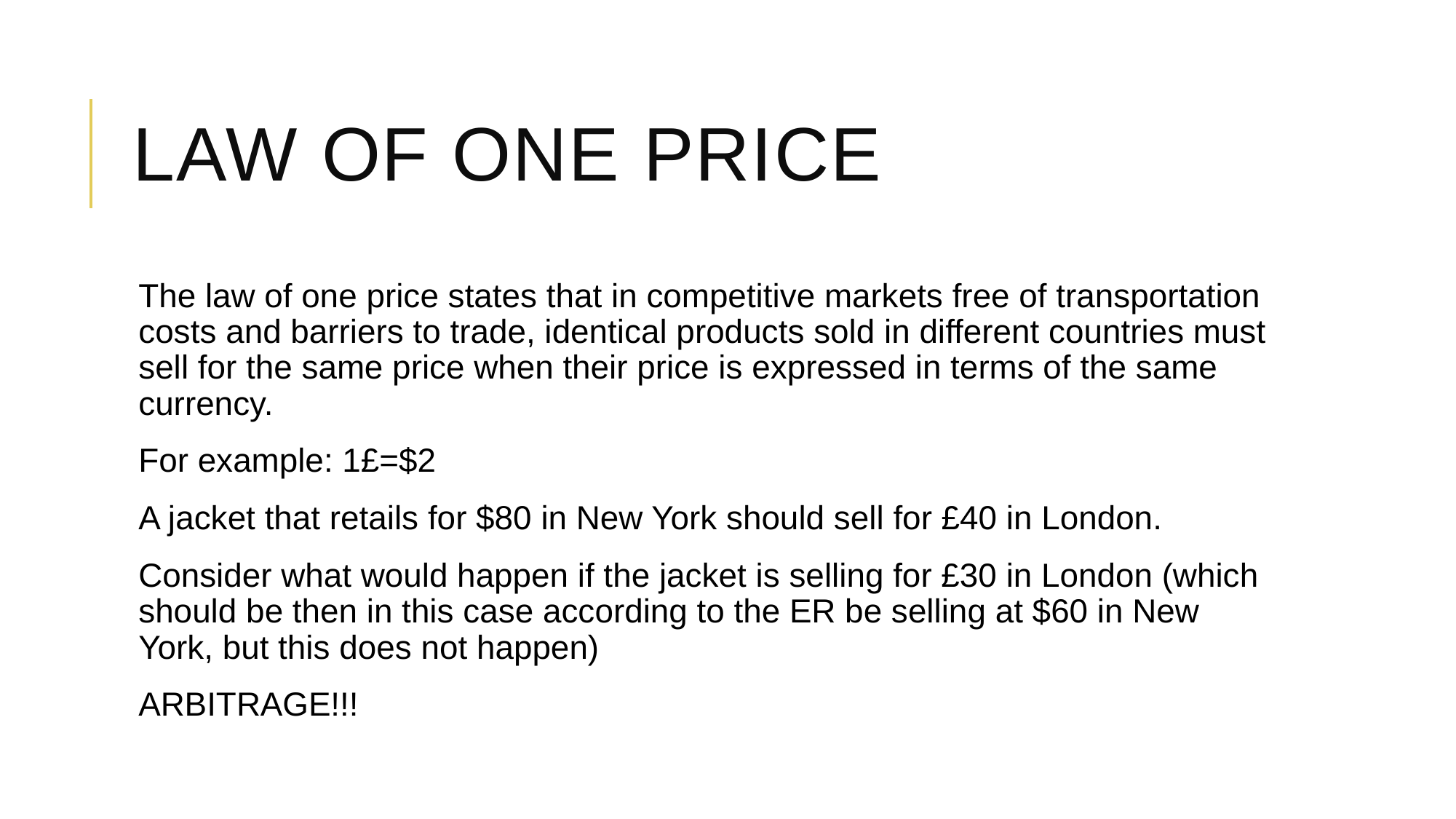

# Law of one price
The law of one price states that in competitive markets free of transportation costs and barriers to trade, identical products sold in different countries must sell for the same price when their price is expressed in terms of the same currency.
For example: 1£=$2
A jacket that retails for $80 in New York should sell for £40 in London.
Consider what would happen if the jacket is selling for £30 in London (which should be then in this case according to the ER be selling at $60 in New York, but this does not happen)
ARBITRAGE!!!